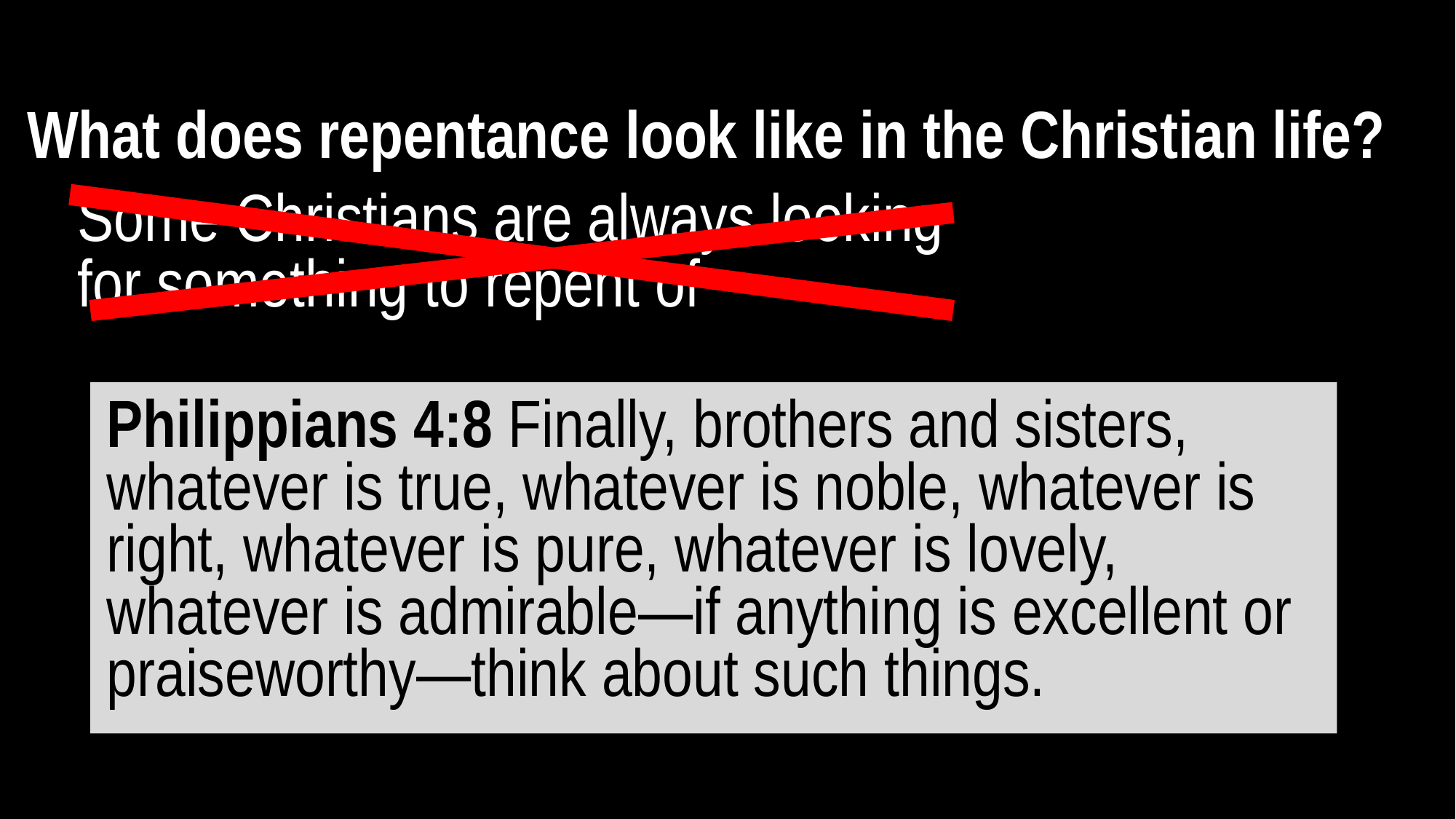

What does repentance look like in the Christian life?
Some Christians are always looking
for something to repent of

Philippians 4:8 Finally, brothers and sisters, whatever is true, whatever is noble, whatever is right, whatever is pure, whatever is lovely, whatever is admirable—if anything is excellent or praiseworthy—think about such things.